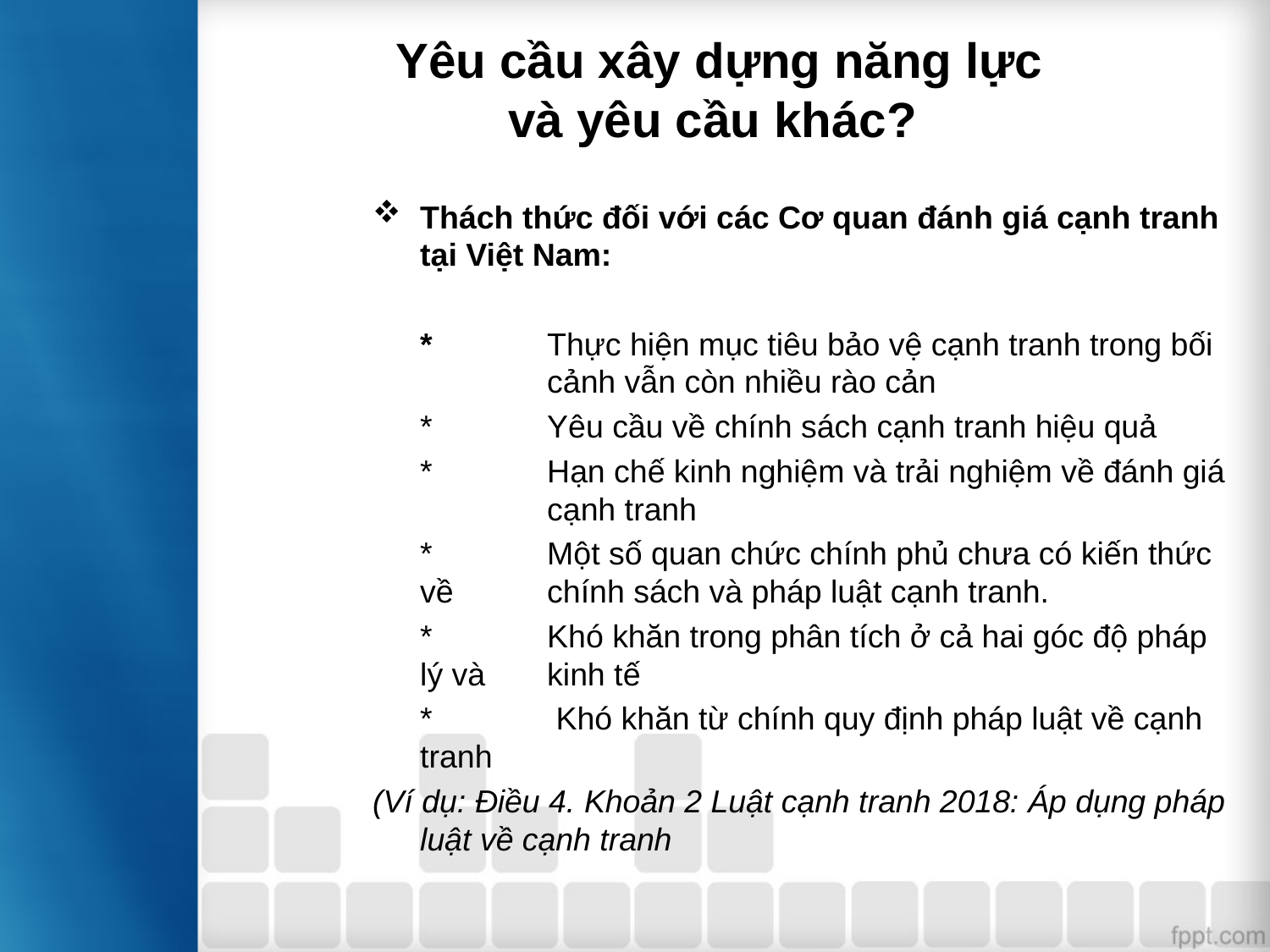

# Yêu cầu xây dựng năng lực và yêu cầu khác?
Thách thức đối với các Cơ quan đánh giá cạnh tranh tại Việt Nam:

	*	Thực hiện mục tiêu bảo vệ cạnh tranh trong bối 	cảnh vẫn còn nhiều rào cản
	*	Yêu cầu về chính sách cạnh tranh hiệu quả
	*	Hạn chế kinh nghiệm và trải nghiệm về đánh giá 	cạnh tranh
	*	Một số quan chức chính phủ chưa có kiến ​​thức về 	chính sách và pháp luật cạnh tranh.
	*	Khó khăn trong phân tích ở cả hai góc độ pháp lý và 	kinh tế
	*	 Khó khăn từ chính quy định pháp luật về cạnh tranh
(Ví dụ: Điều 4. Khoản 2 Luật cạnh tranh 2018: Áp dụng pháp luật về cạnh tranh